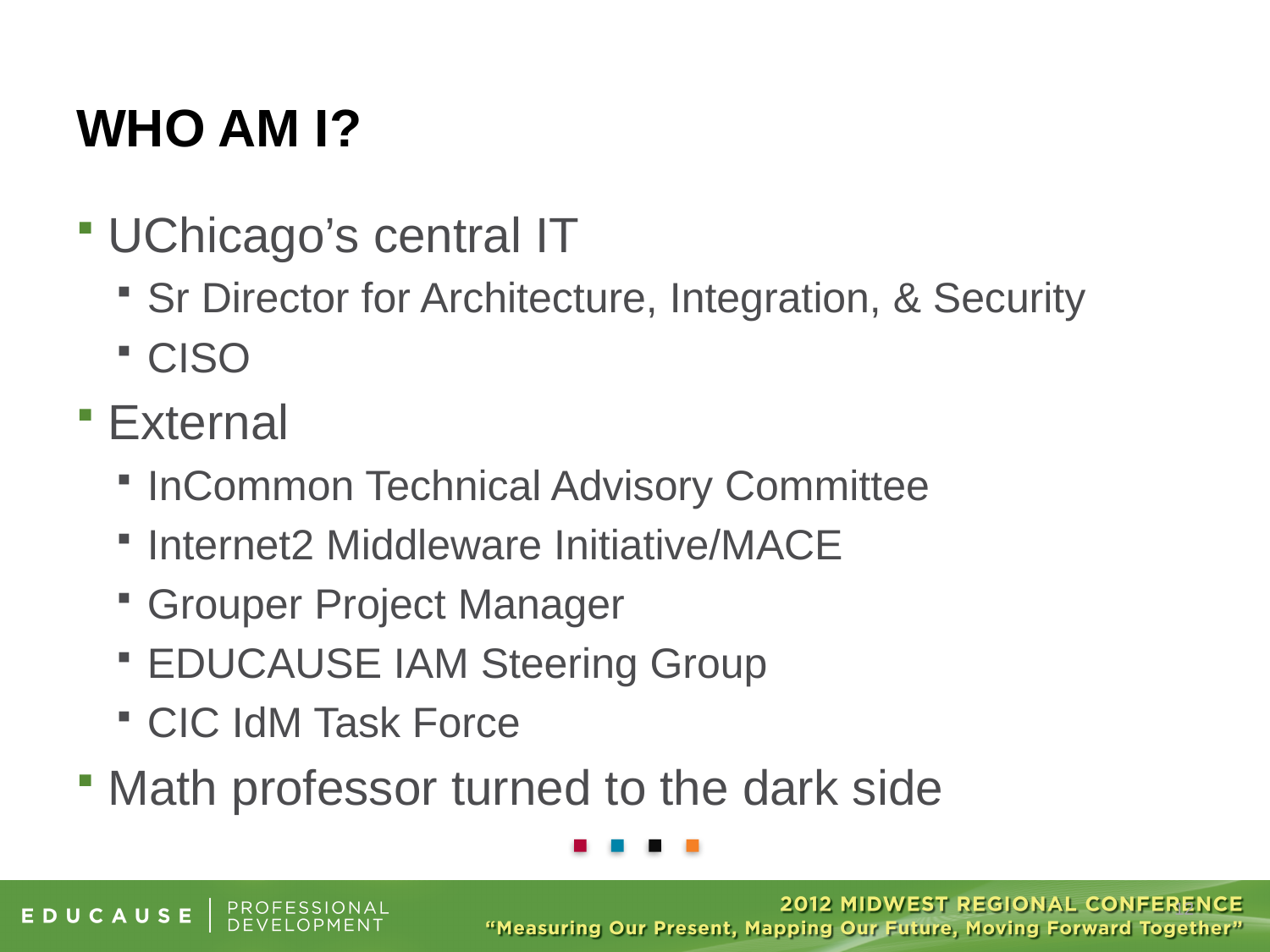

# Who Am I?
UChicago’s central IT
Sr Director for Architecture, Integration, & Security
CISO
External
InCommon Technical Advisory Committee
Internet2 Middleware Initiative/MACE
Grouper Project Manager
EDUCAUSE IAM Steering Group
CIC IdM Task Force
Math professor turned to the dark side

12